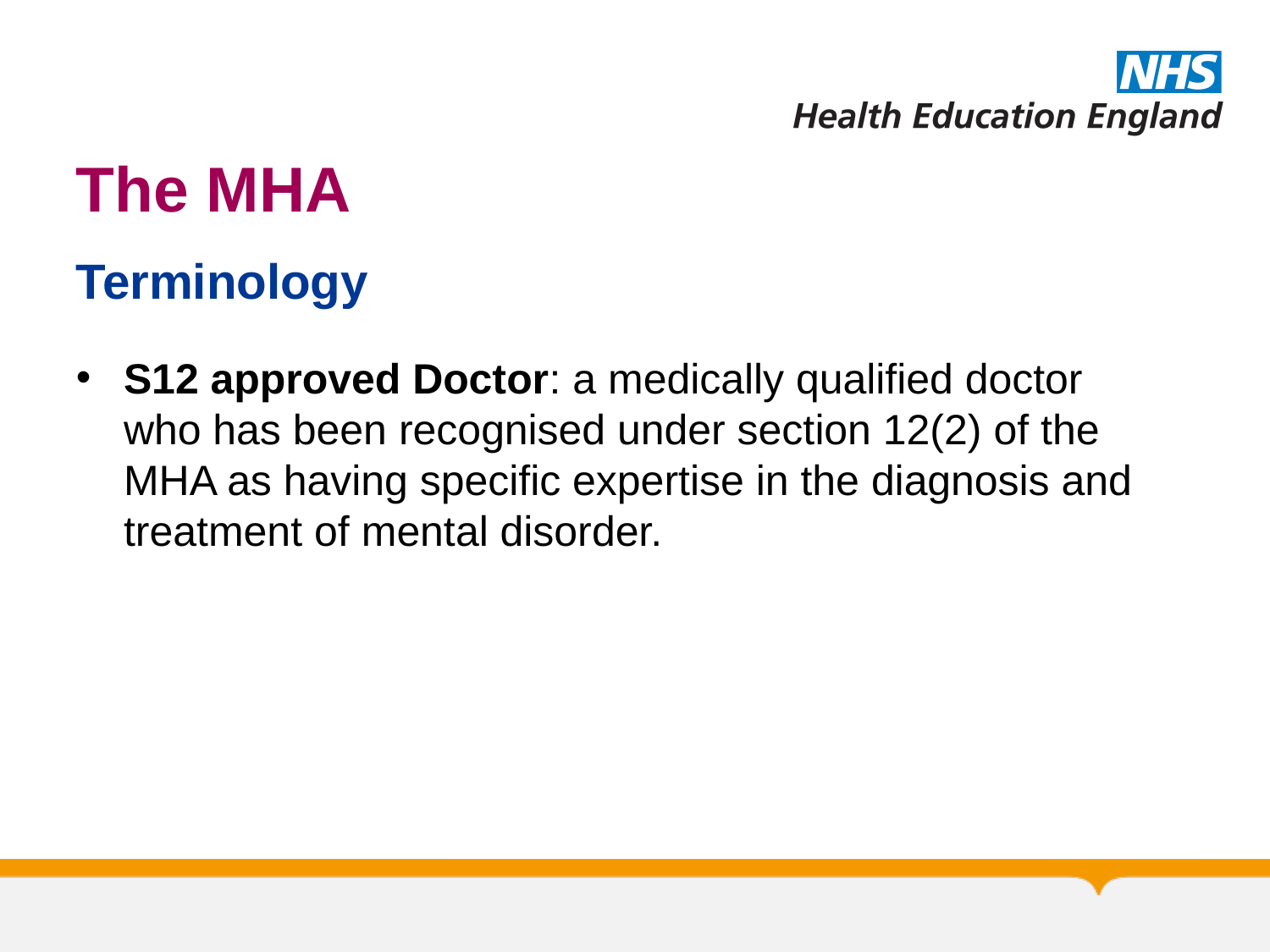

# The MHA
Terminology
S12 approved Doctor: a medically qualified doctor who has been recognised under section 12(2) of the MHA as having specific expertise in the diagnosis and treatment of mental disorder.